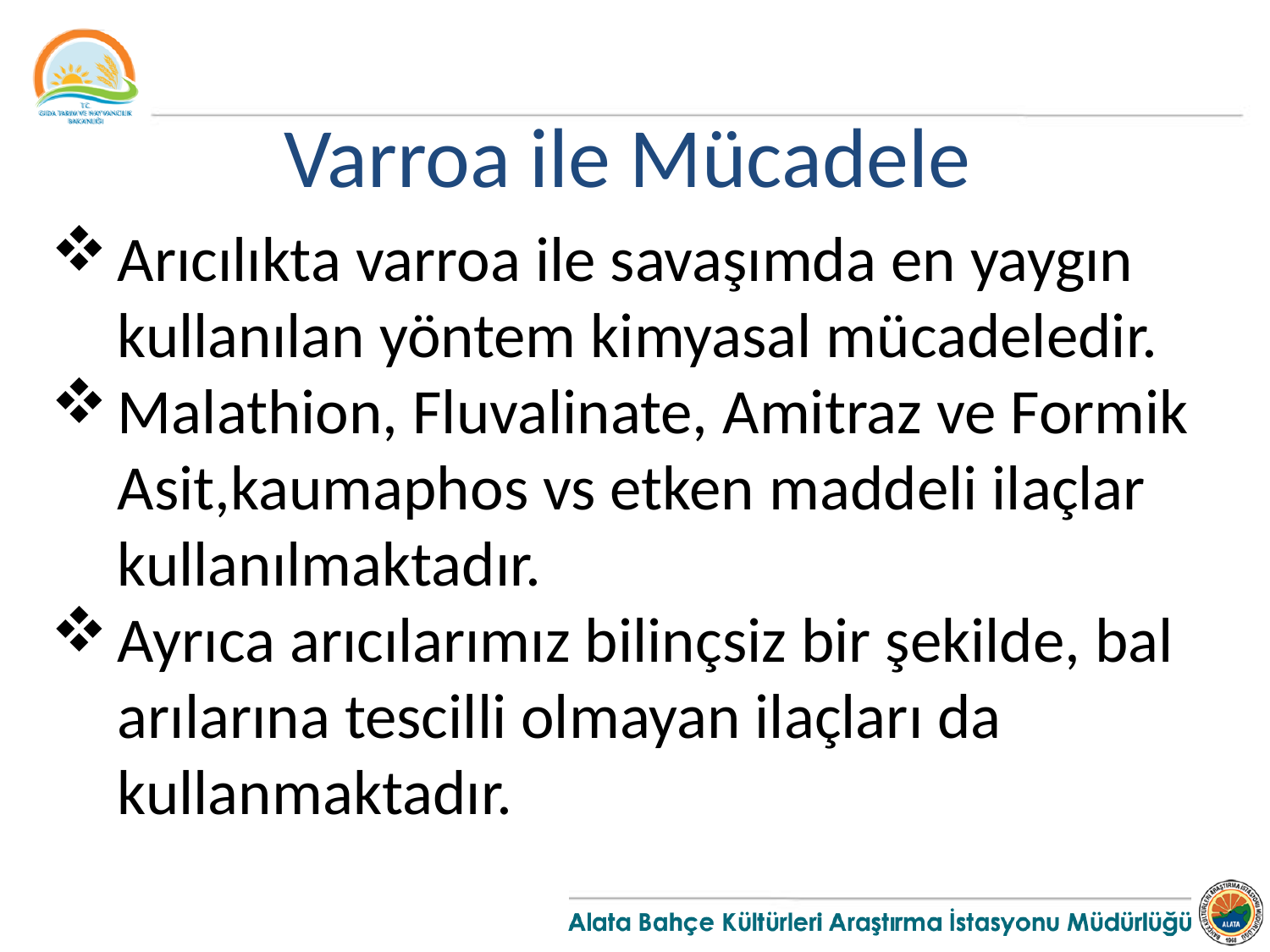

Varroa ile Mücadele
Arıcılıkta varroa ile savaşımda en yaygın kullanılan yöntem kimyasal mücadeledir.
Malathion, Fluvalinate, Amitraz ve Formik Asit,kaumaphos vs etken maddeli ilaçlar kullanılmaktadır.
Ayrıca arıcılarımız bilinçsiz bir şekilde, bal arılarına tescilli olmayan ilaçları da kullanmaktadır.